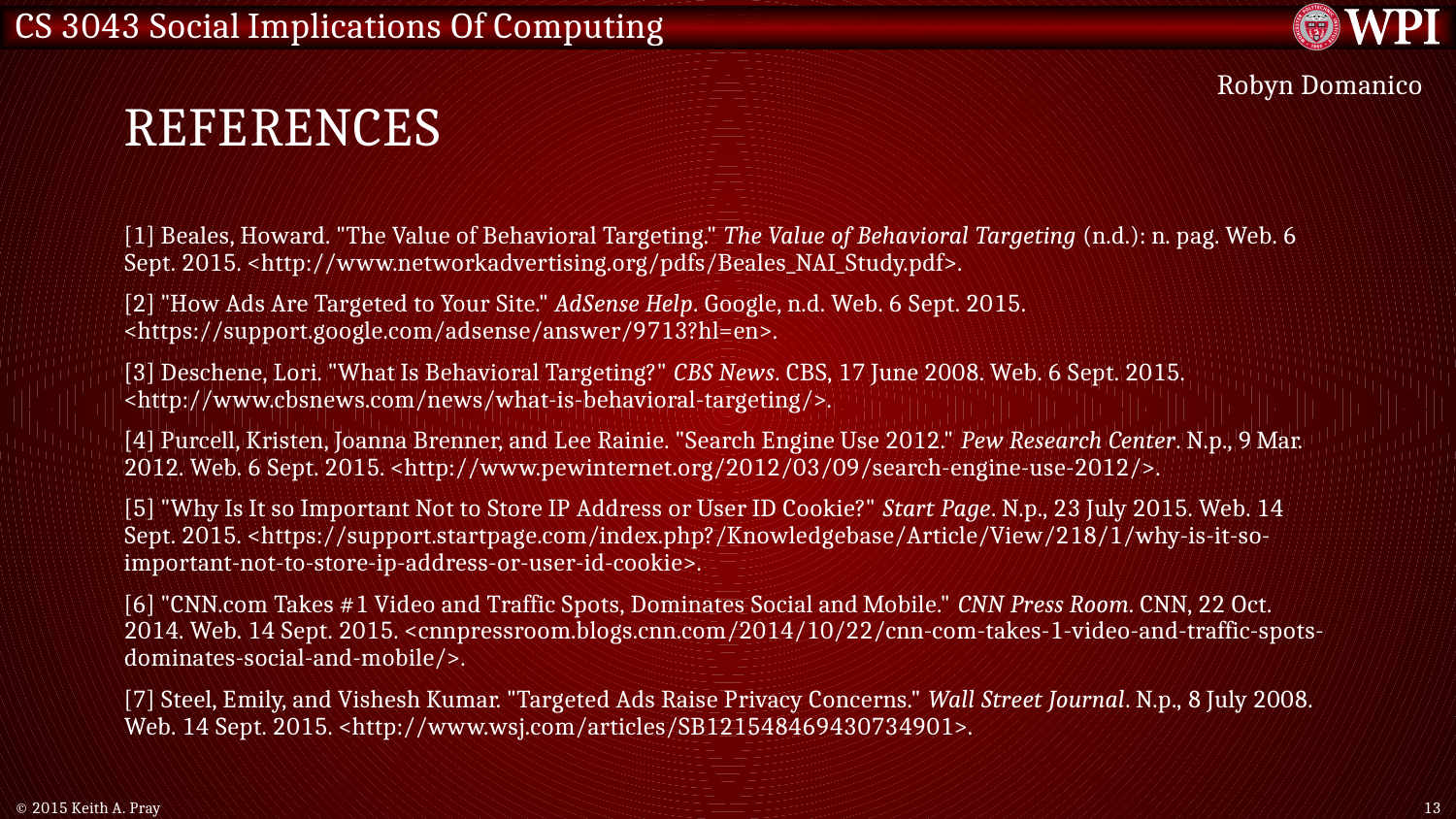

# References
Robyn Domanico
[1] Beales, Howard. "The Value of Behavioral Targeting." The Value of Behavioral Targeting (n.d.): n. pag. Web. 6 Sept. 2015. <http://www.networkadvertising.org/pdfs/Beales_NAI_Study.pdf>.
[2] "How Ads Are Targeted to Your Site." AdSense Help. Google, n.d. Web. 6 Sept. 2015. <https://support.google.com/adsense/answer/9713?hl=en>.
[3] Deschene, Lori. "What Is Behavioral Targeting?" CBS News. CBS, 17 June 2008. Web. 6 Sept. 2015. <http://www.cbsnews.com/news/what-is-behavioral-targeting/>.
[4] Purcell, Kristen, Joanna Brenner, and Lee Rainie. "Search Engine Use 2012." Pew Research Center. N.p., 9 Mar. 2012. Web. 6 Sept. 2015. <http://www.pewinternet.org/2012/03/09/search-engine-use-2012/>.
[5] "Why Is It so Important Not to Store IP Address or User ID Cookie?" Start Page. N.p., 23 July 2015. Web. 14 Sept. 2015. <https://support.startpage.com/index.php?/Knowledgebase/Article/View/218/1/why-is-it-so-important-not-to-store-ip-address-or-user-id-cookie>.
[6] "CNN.com Takes #1 Video and Traffic Spots, Dominates Social and Mobile." CNN Press Room. CNN, 22 Oct. 2014. Web. 14 Sept. 2015. <cnnpressroom.blogs.cnn.com/2014/10/22/cnn-com-takes-1-video-and-traffic-spots-dominates-social-and-mobile/>.
[7] Steel, Emily, and Vishesh Kumar. "Targeted Ads Raise Privacy Concerns." Wall Street Journal. N.p., 8 July 2008. Web. 14 Sept. 2015. <http://www.wsj.com/articles/SB121548469430734901>.
© 2015 Keith A. Pray
13